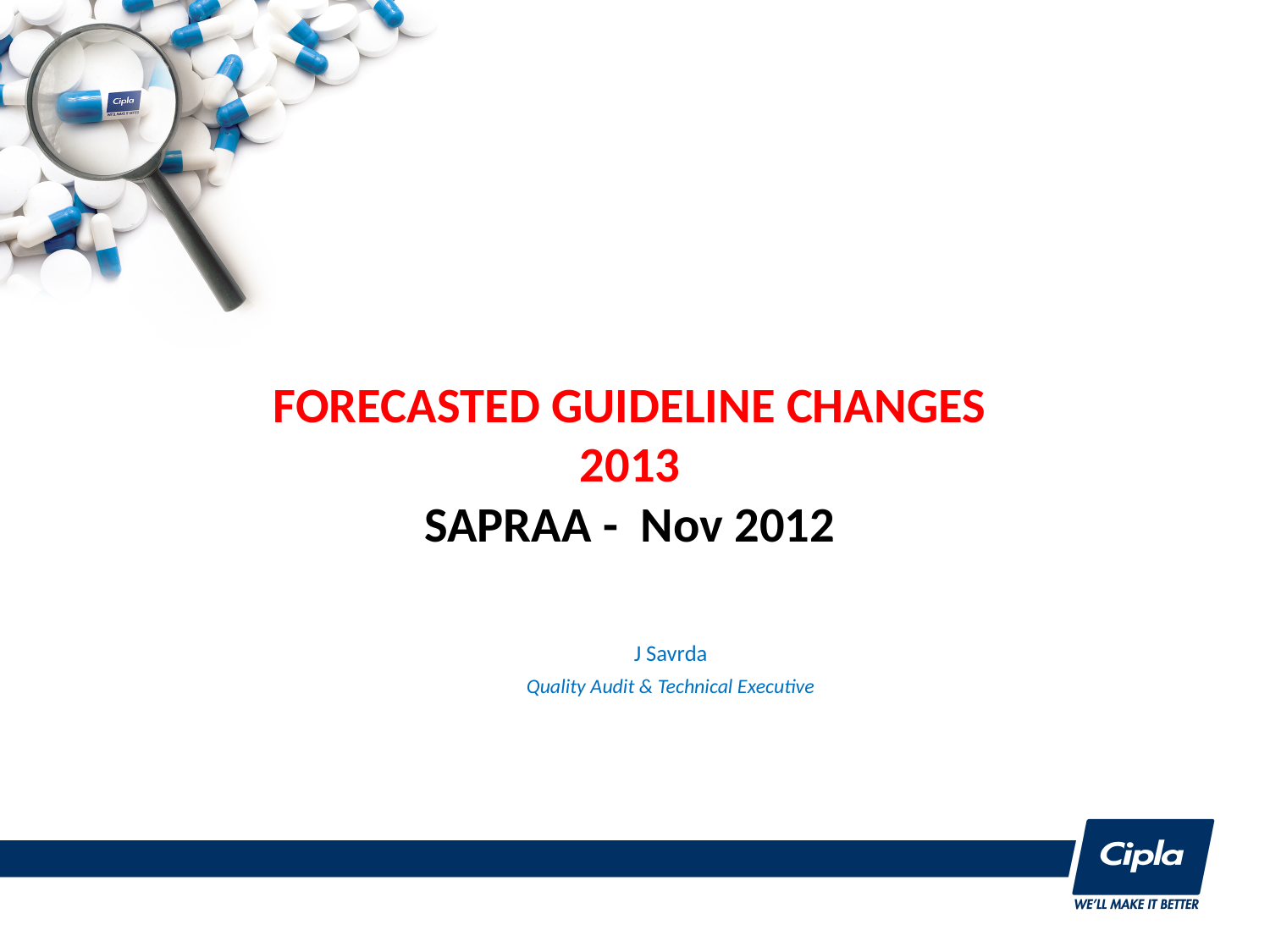

# FORECASTED GUIDELINE CHANGES 2013 SAPRAA -  Nov 2012 J Savrda Quality Audit & Technical Executive